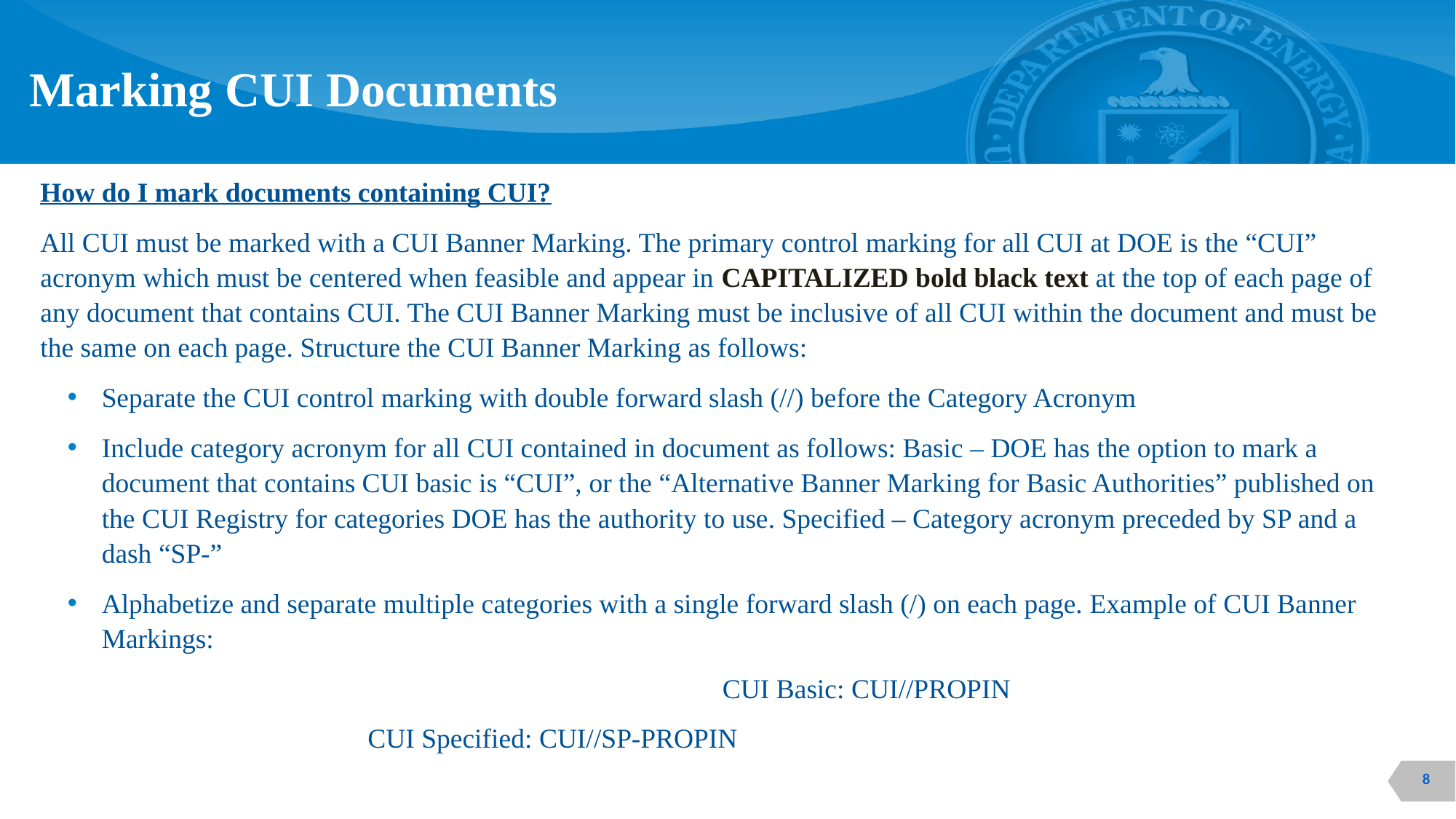

Marking CUI Documents
How do I mark documents containing CUI?
All CUI must be marked with a CUI Banner Marking. The primary control marking for all CUI at DOE is the “CUI” acronym which must be centered when feasible and appear in CAPITALIZED bold black text at the top of each page of any document that contains CUI. The CUI Banner Marking must be inclusive of all CUI within the document and must be the same on each page. Structure the CUI Banner Marking as follows:
Separate the CUI control marking with double forward slash (//) before the Category Acronym
Include category acronym for all CUI contained in document as follows: Basic – DOE has the option to mark a document that contains CUI basic is “CUI”, or the “Alternative Banner Marking for Basic Authorities” published on the CUI Registry for categories DOE has the authority to use. Specified – Category acronym preceded by SP and a dash “SP-”
Alphabetize and separate multiple categories with a single forward slash (/) on each page. Example of CUI Banner Markings:
						CUI Basic: CUI//PROPIN
CUI Specified: CUI//SP-PROPIN